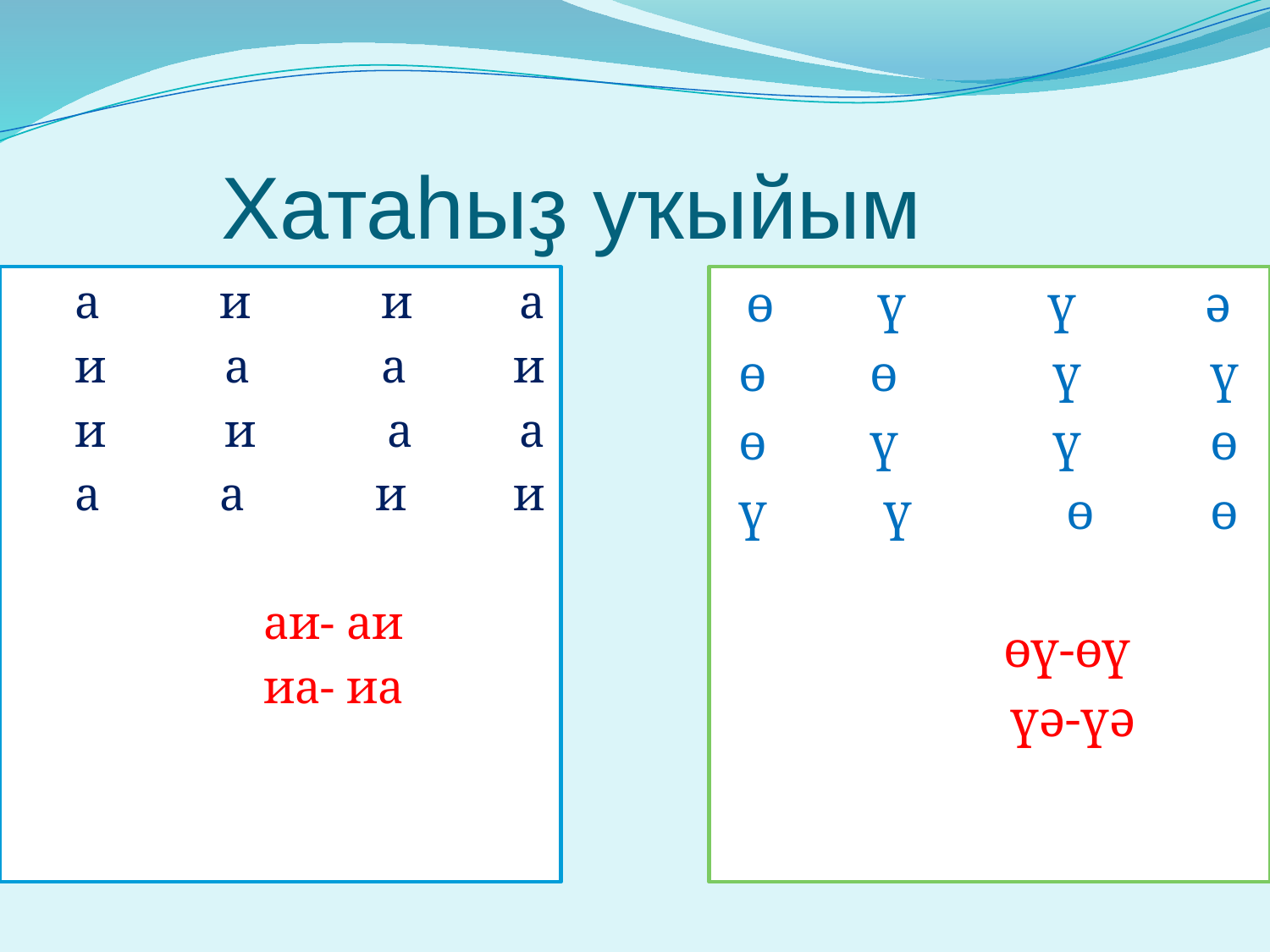

Хатаһыҙ уҡыйым
     а          и           и         а
     и          а           а         и
     и          и           а         а
     а          а           и         и

         аи- аи
         иа- иа
ө        ү           ү          ә
ө        ө            ү          ү
ө        ү            ү          ө
ү         ү            ө         ө

            өү-өү
             үә-үә